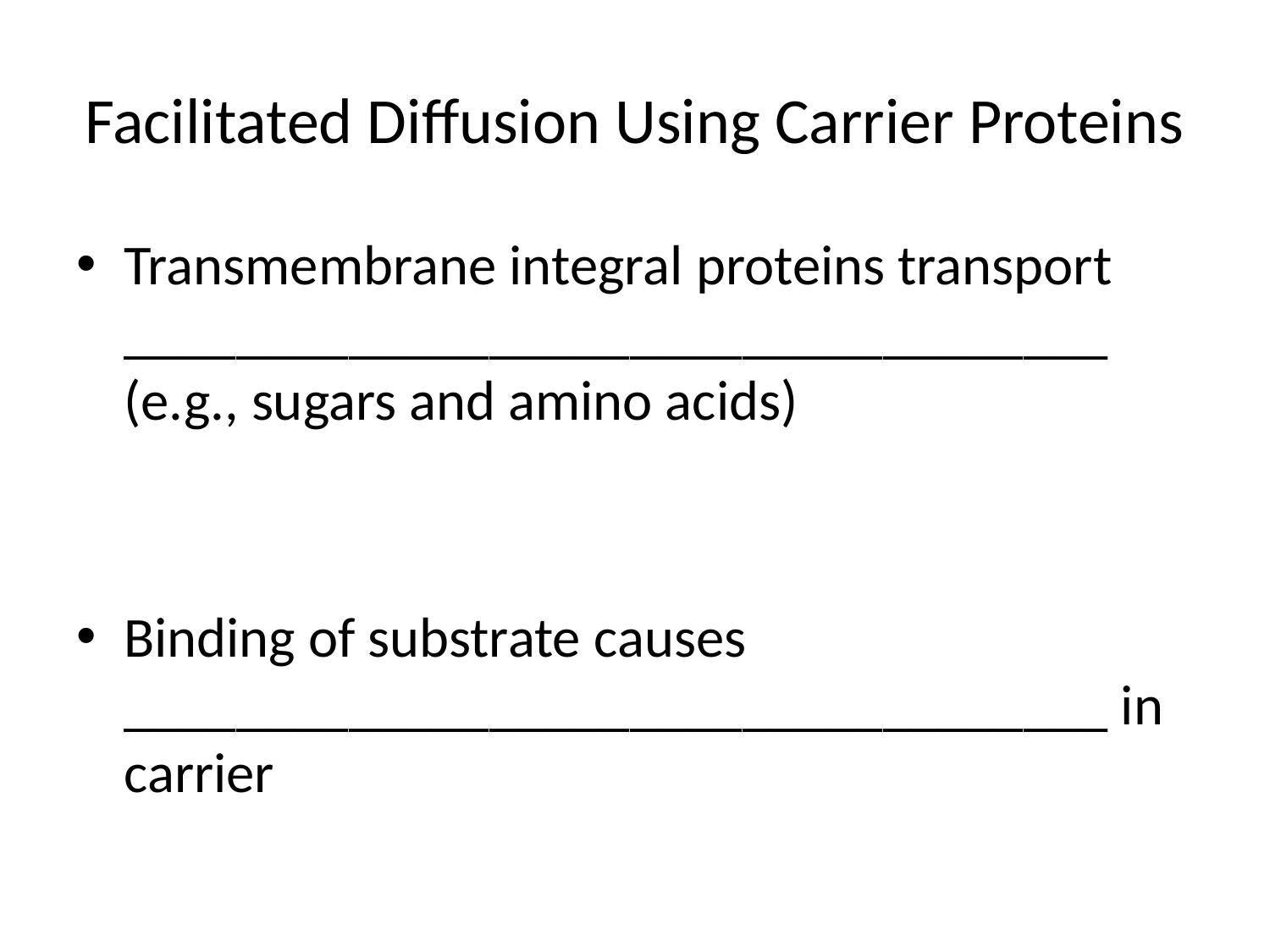

# Facilitated Diffusion Using Carrier Proteins
Transmembrane integral proteins transport ___________________________________ (e.g., sugars and amino acids)

Binding of substrate causes ___________________________________ in carrier